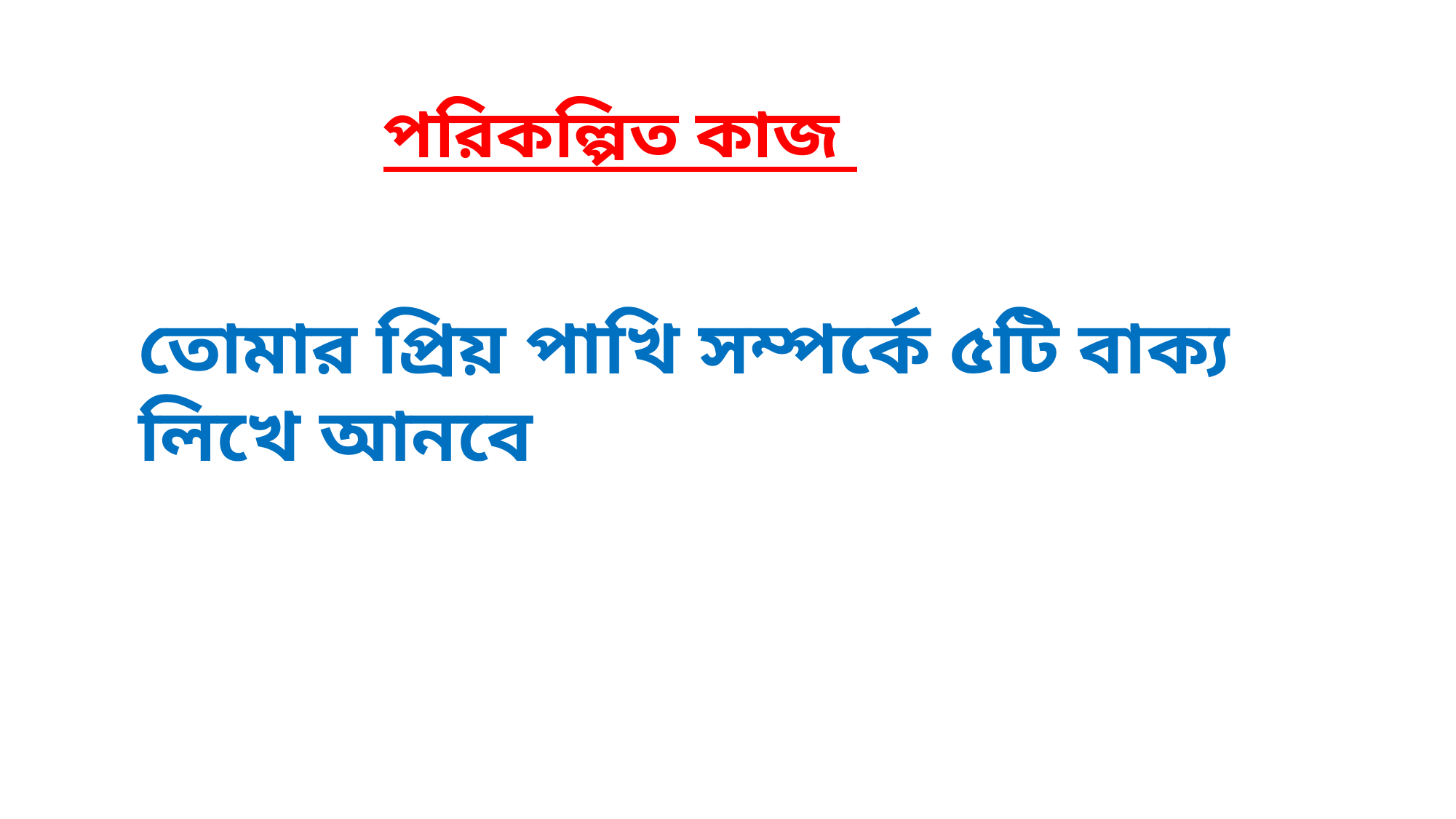

পরিকল্পিত কাজ
তোমার প্রিয় পাখি সম্পর্কে ৫টি বাক্য লিখে আনবে